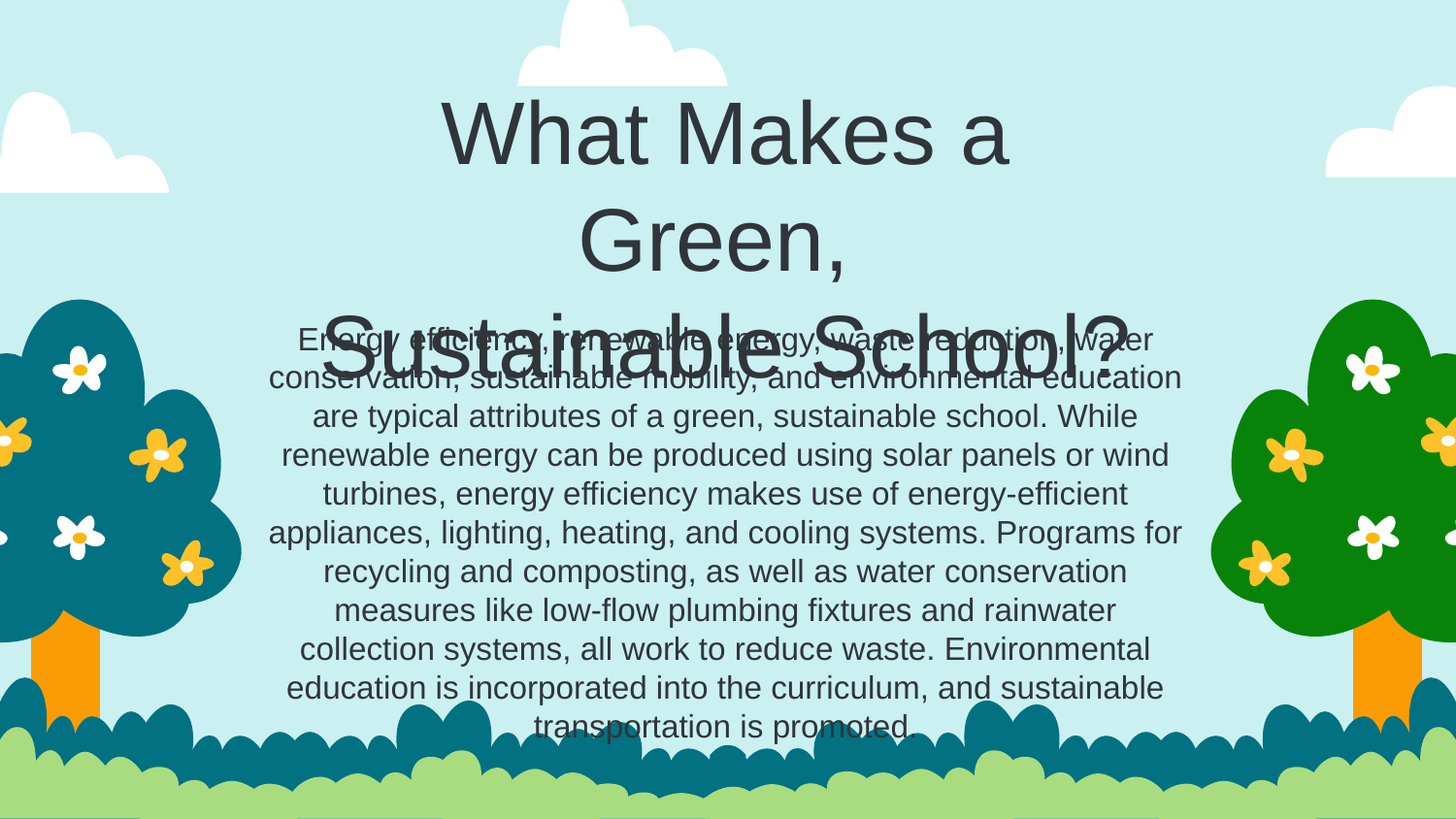

# What Makes a Green, Sustainable School?
Energy efficiency, renewable energy, waste reduction, water conservation, sustainable mobility, and environmental education are typical attributes of a green, sustainable school. While renewable energy can be produced using solar panels or wind turbines, energy efficiency makes use of energy-efficient appliances, lighting, heating, and cooling systems. Programs for recycling and composting, as well as water conservation measures like low-flow plumbing fixtures and rainwater collection systems, all work to reduce waste. Environmental education is incorporated into the curriculum, and sustainable transportation is promoted.